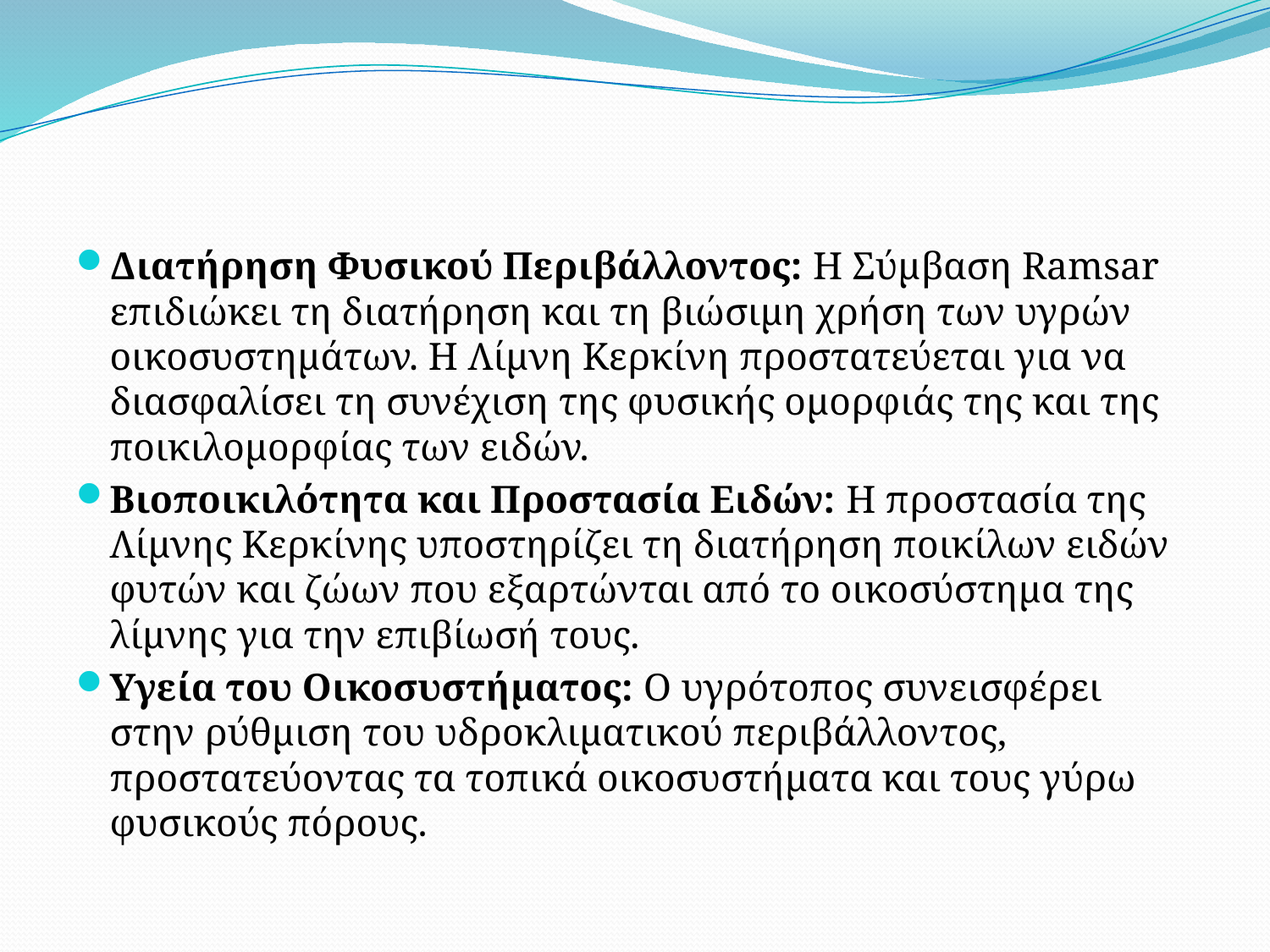

Διατήρηση Φυσικού Περιβάλλοντος: Η Σύμβαση Ramsar επιδιώκει τη διατήρηση και τη βιώσιμη χρήση των υγρών οικοσυστημάτων. Η Λίμνη Κερκίνη προστατεύεται για να διασφαλίσει τη συνέχιση της φυσικής ομορφιάς της και της ποικιλομορφίας των ειδών.
Βιοποικιλότητα και Προστασία Ειδών: Η προστασία της Λίμνης Κερκίνης υποστηρίζει τη διατήρηση ποικίλων ειδών φυτών και ζώων που εξαρτώνται από το οικοσύστημα της λίμνης για την επιβίωσή τους.
Υγεία του Οικοσυστήματος: Ο υγρότοπος συνεισφέρει στην ρύθμιση του υδροκλιματικού περιβάλλοντος, προστατεύοντας τα τοπικά οικοσυστήματα και τους γύρω φυσικούς πόρους.